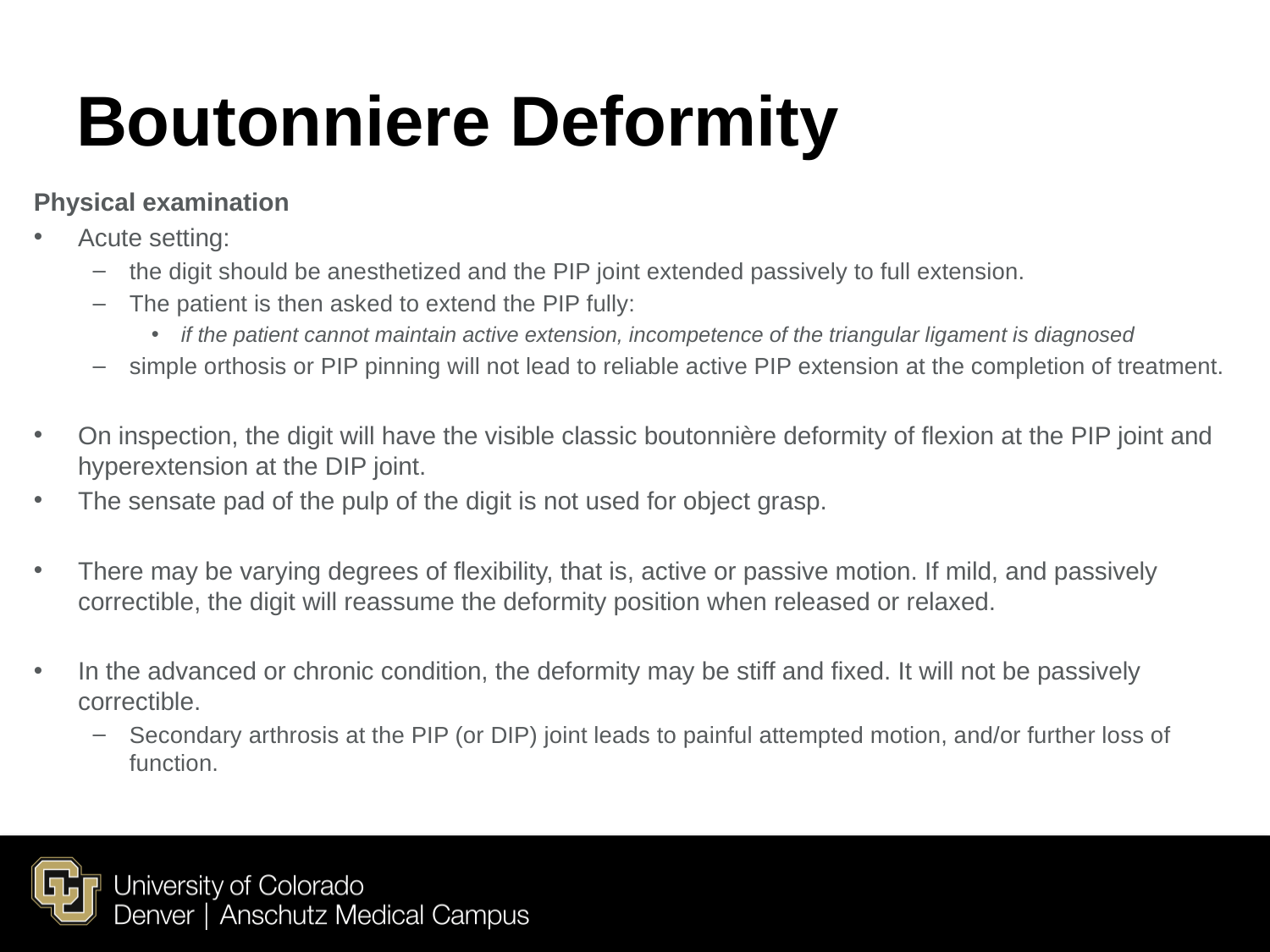

# Boutonniere Deformity
Physical examination
Acute setting:
the digit should be anesthetized and the PIP joint extended passively to full extension.
The patient is then asked to extend the PIP fully:
if the patient cannot maintain active extension, incompetence of the triangular ligament is diagnosed
simple orthosis or PIP pinning will not lead to reliable active PIP extension at the completion of treatment.

On inspection, the digit will have the visible classic boutonnière deformity of flexion at the PIP joint and hyperextension at the DIP joint.
The sensate pad of the pulp of the digit is not used for object grasp.

There may be varying degrees of flexibility, that is, active or passive motion. If mild, and passively correctible, the digit will reassume the deformity position when released or relaxed.

In the advanced or chronic condition, the deformity may be stiff and fixed. It will not be passively correctible.
Secondary arthrosis at the PIP (or DIP) joint leads to painful attempted motion, and/or further loss of function.